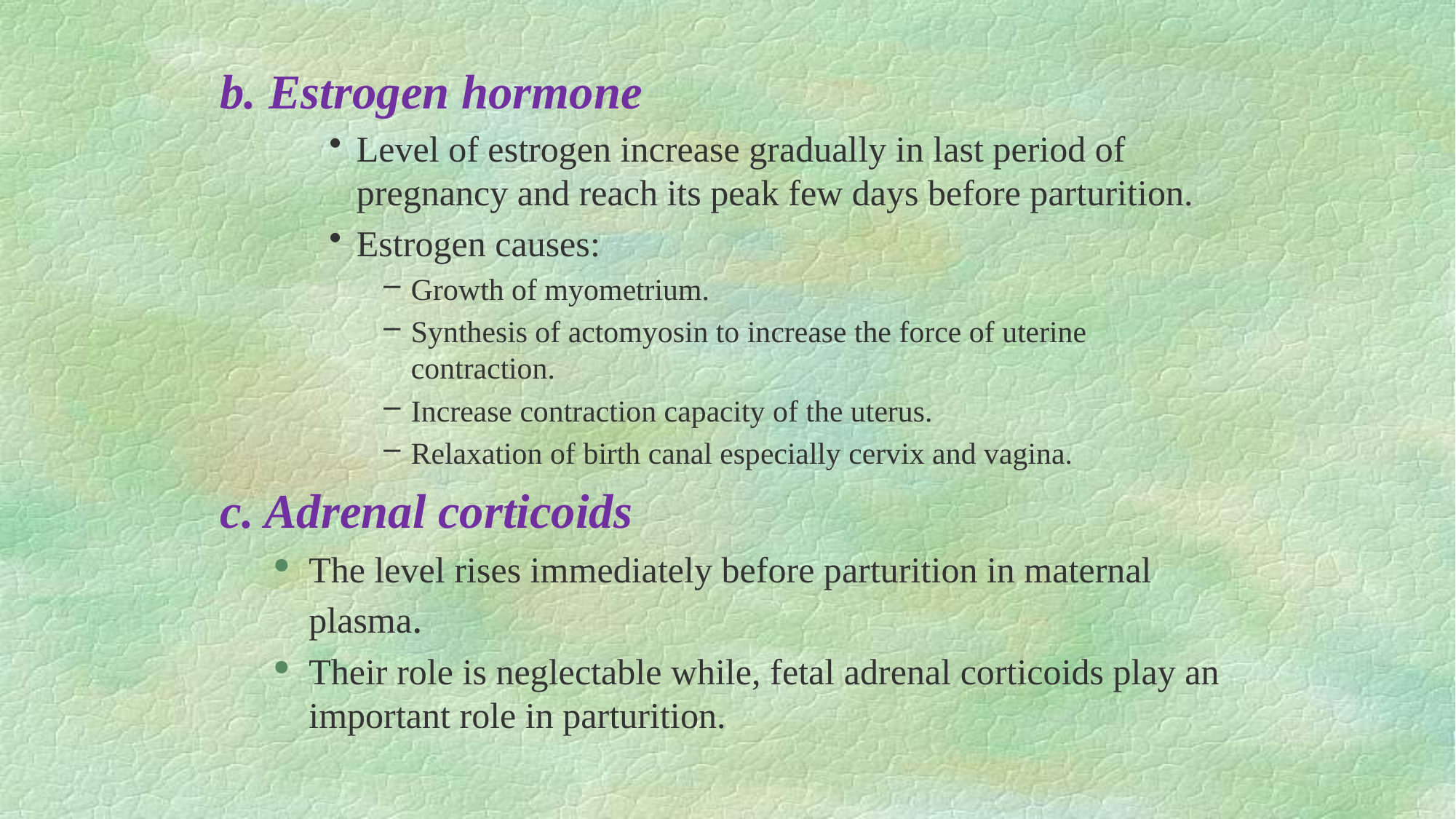

b. Estrogen hormone
Level of estrogen increase gradually in last period of pregnancy and reach its peak few days before parturition.
Estrogen causes:
Growth of myometrium.
Synthesis of actomyosin to increase the force of uterine contraction.
Increase contraction capacity of the uterus.
Relaxation of birth canal especially cervix and vagina.
c. Adrenal corticoids
The level rises immediately before parturition in maternal plasma.
Their role is neglectable while, fetal adrenal corticoids play an important role in parturition.